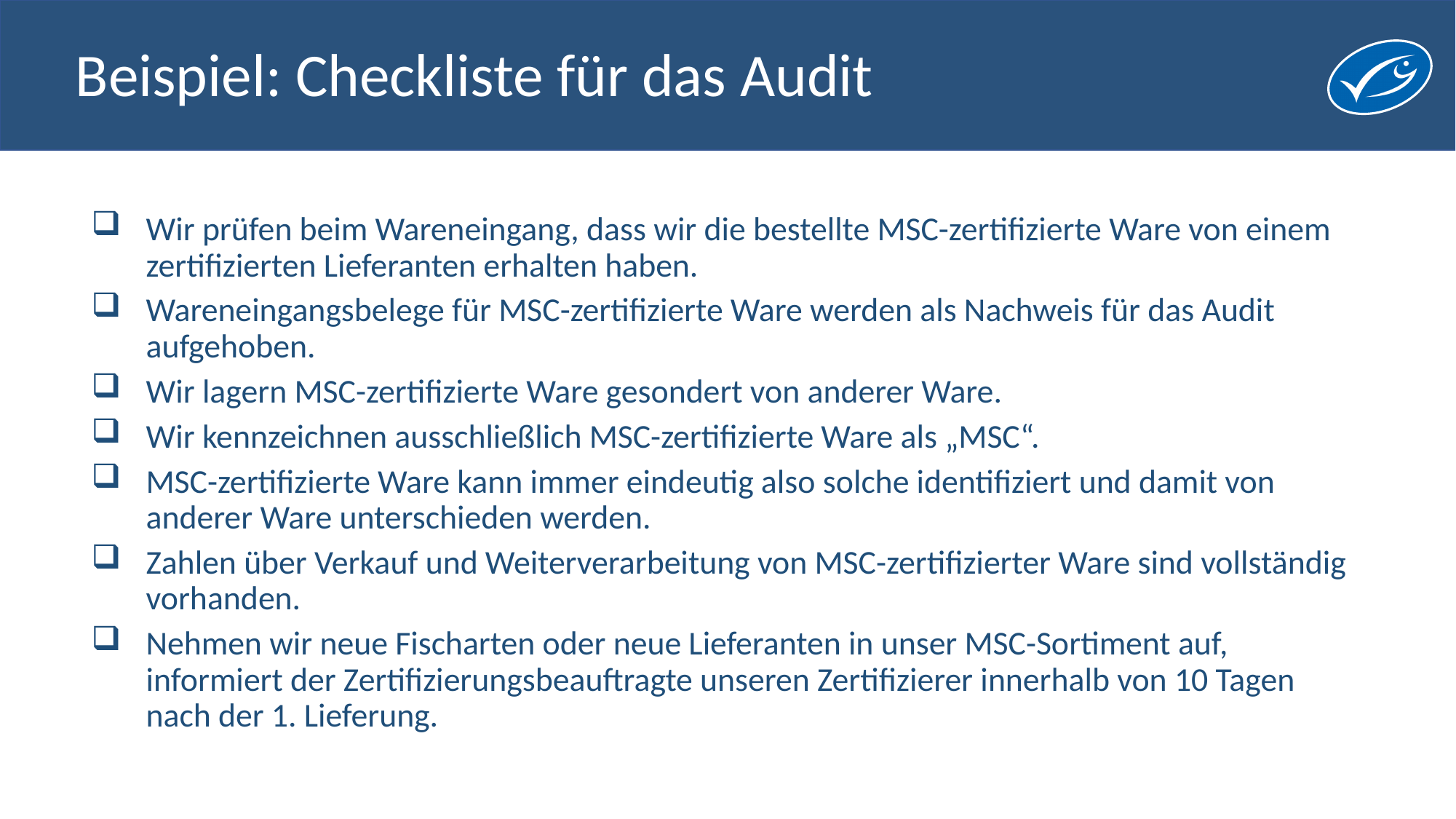

# Beispiel: Checkliste für das Audit
Wir prüfen beim Wareneingang, dass wir die bestellte MSC-zertifizierte Ware von einem zertifizierten Lieferanten erhalten haben.
Wareneingangsbelege für MSC-zertifizierte Ware werden als Nachweis für das Audit aufgehoben.
Wir lagern MSC-zertifizierte Ware gesondert von anderer Ware.
Wir kennzeichnen ausschließlich MSC-zertifizierte Ware als „MSC“.
MSC-zertifizierte Ware kann immer eindeutig also solche identifiziert und damit von anderer Ware unterschieden werden.
Zahlen über Verkauf und Weiterverarbeitung von MSC-zertifizierter Ware sind vollständig vorhanden.
Nehmen wir neue Fischarten oder neue Lieferanten in unser MSC-Sortiment auf, informiert der Zertifizierungsbeauftragte unseren Zertifizierer innerhalb von 10 Tagen nach der 1. Lieferung.